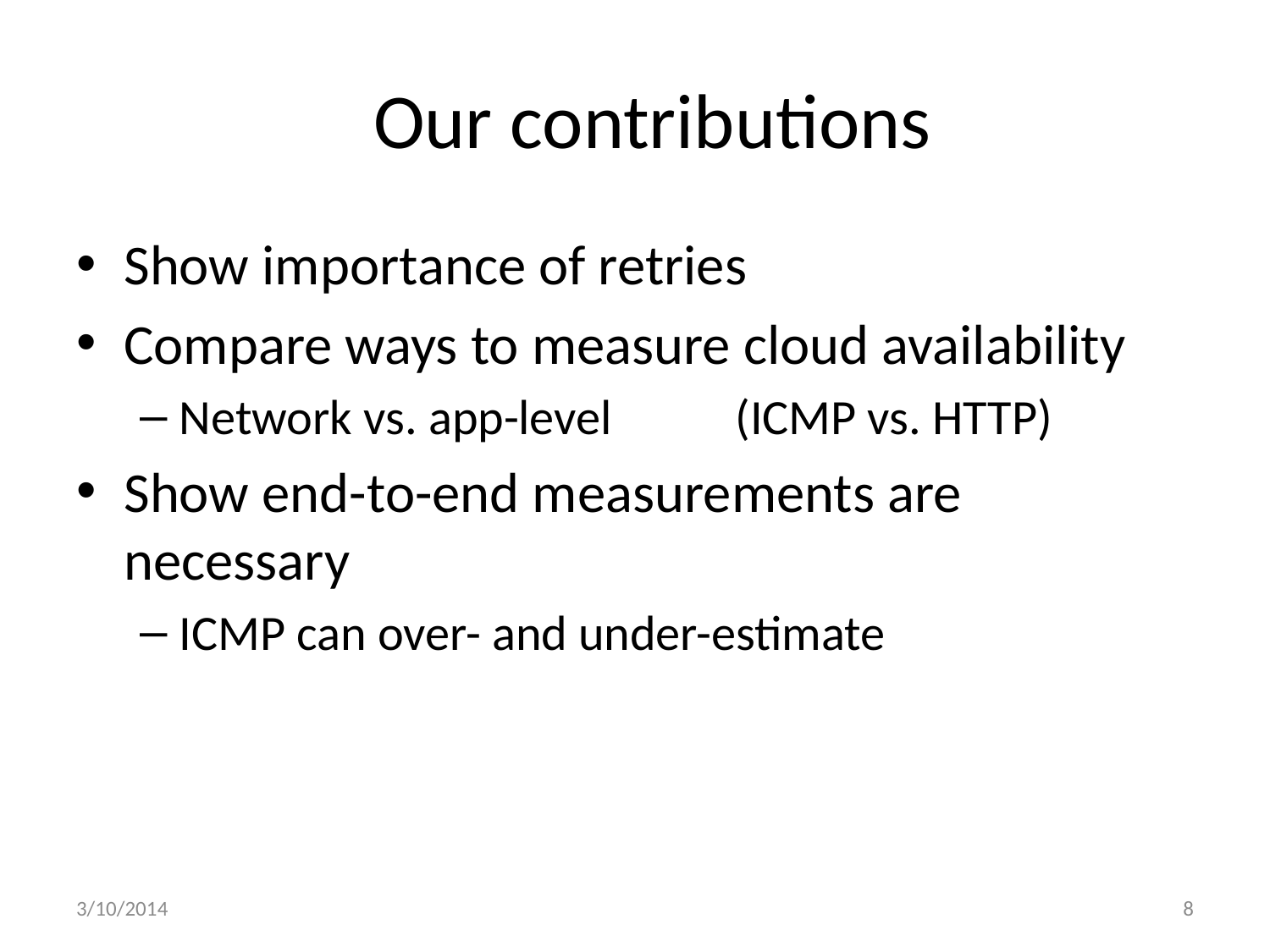

# Our contributions
Show importance of retries
Compare ways to measure cloud availability
Network vs. app-level           (ICMP vs. HTTP)
Show end-to-end measurements are necessary
ICMP can over- and under-estimate
3/10/2014
8